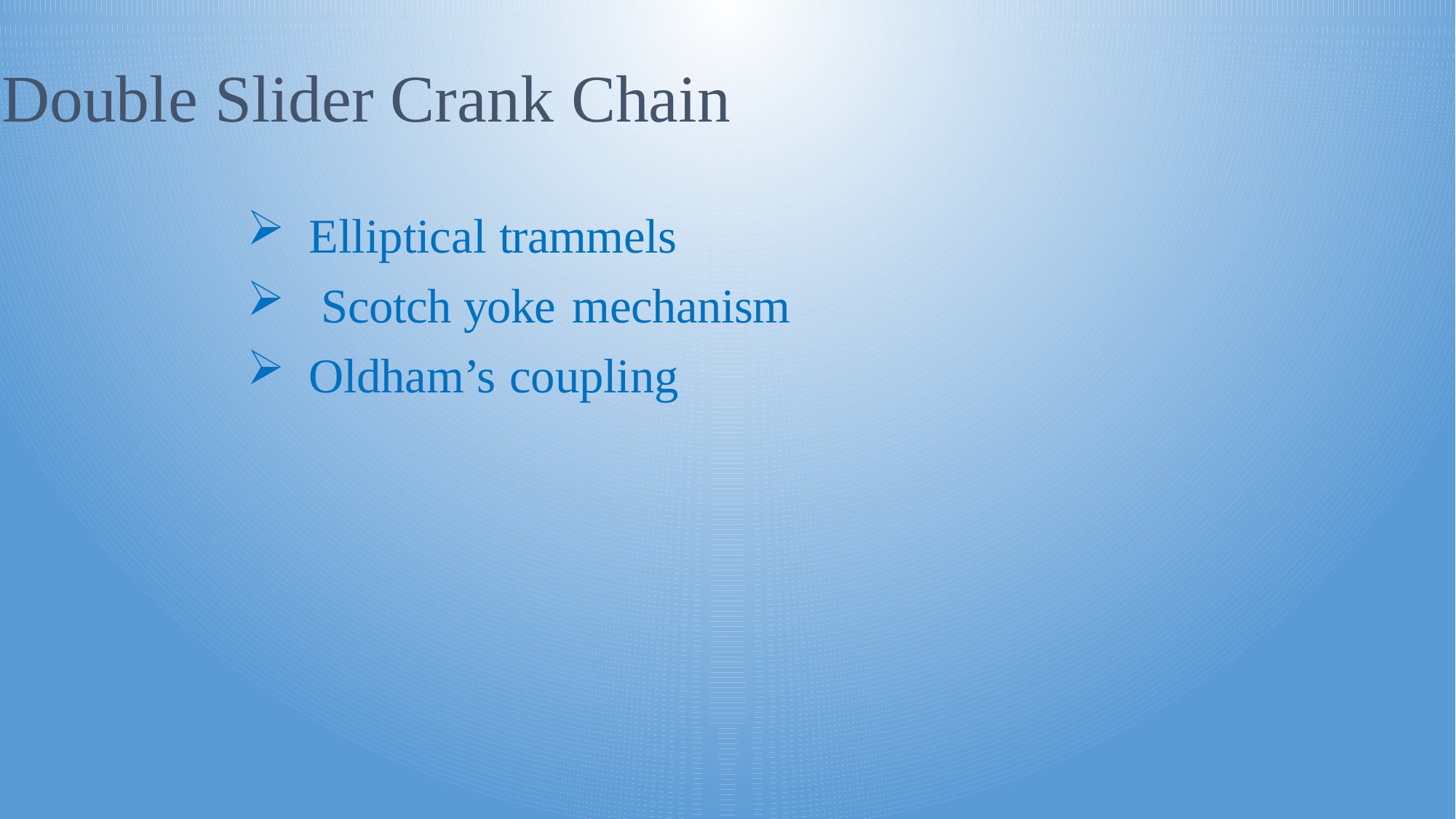

# Double Slider Crank Chain
Elliptical trammels
Scotch yoke mechanism
Oldham’s coupling